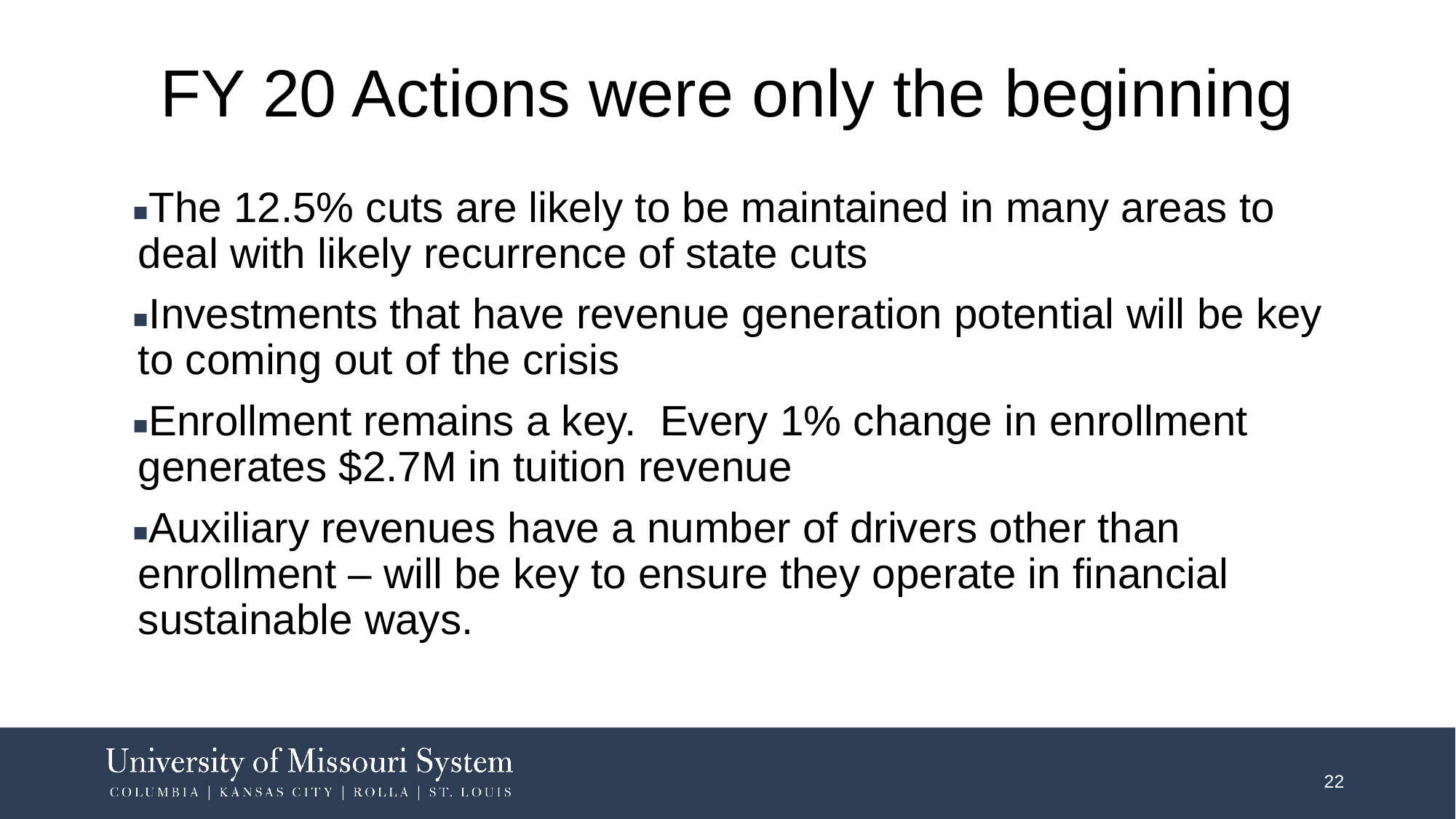

# FY 20 Actions were only the beginning
The 12.5% cuts are likely to be maintained in many areas to deal with likely recurrence of state cuts
Investments that have revenue generation potential will be key to coming out of the crisis
Enrollment remains a key.  Every 1% change in enrollment generates $2.7M in tuition revenue
Auxiliary revenues have a number of drivers other than enrollment – will be key to ensure they operate in financial sustainable ways.
22